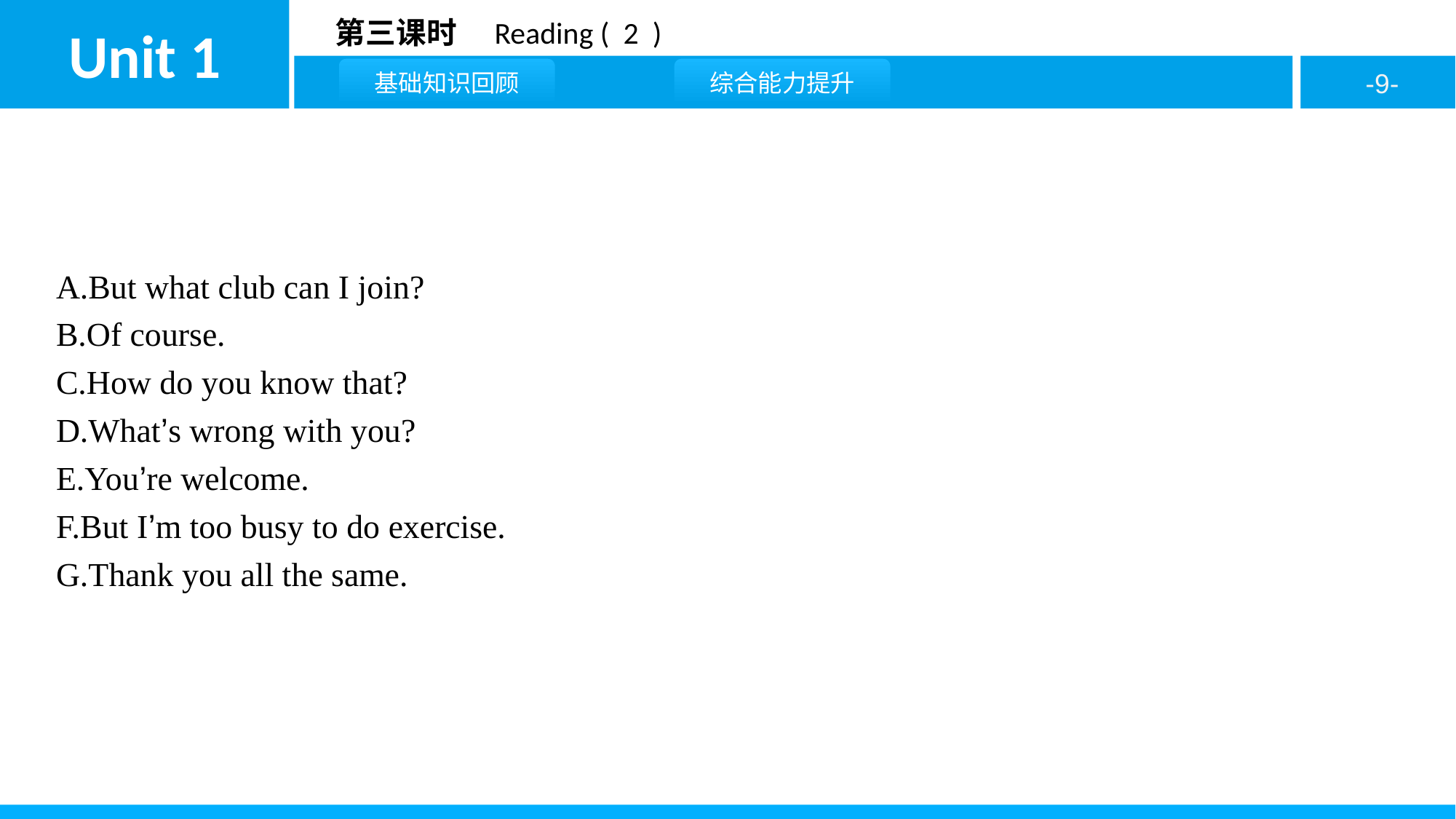

A.But what club can I join?
B.Of course.
C.How do you know that?
D.What’s wrong with you?
E.You’re welcome.
F.But I’m too busy to do exercise.
G.Thank you all the same.